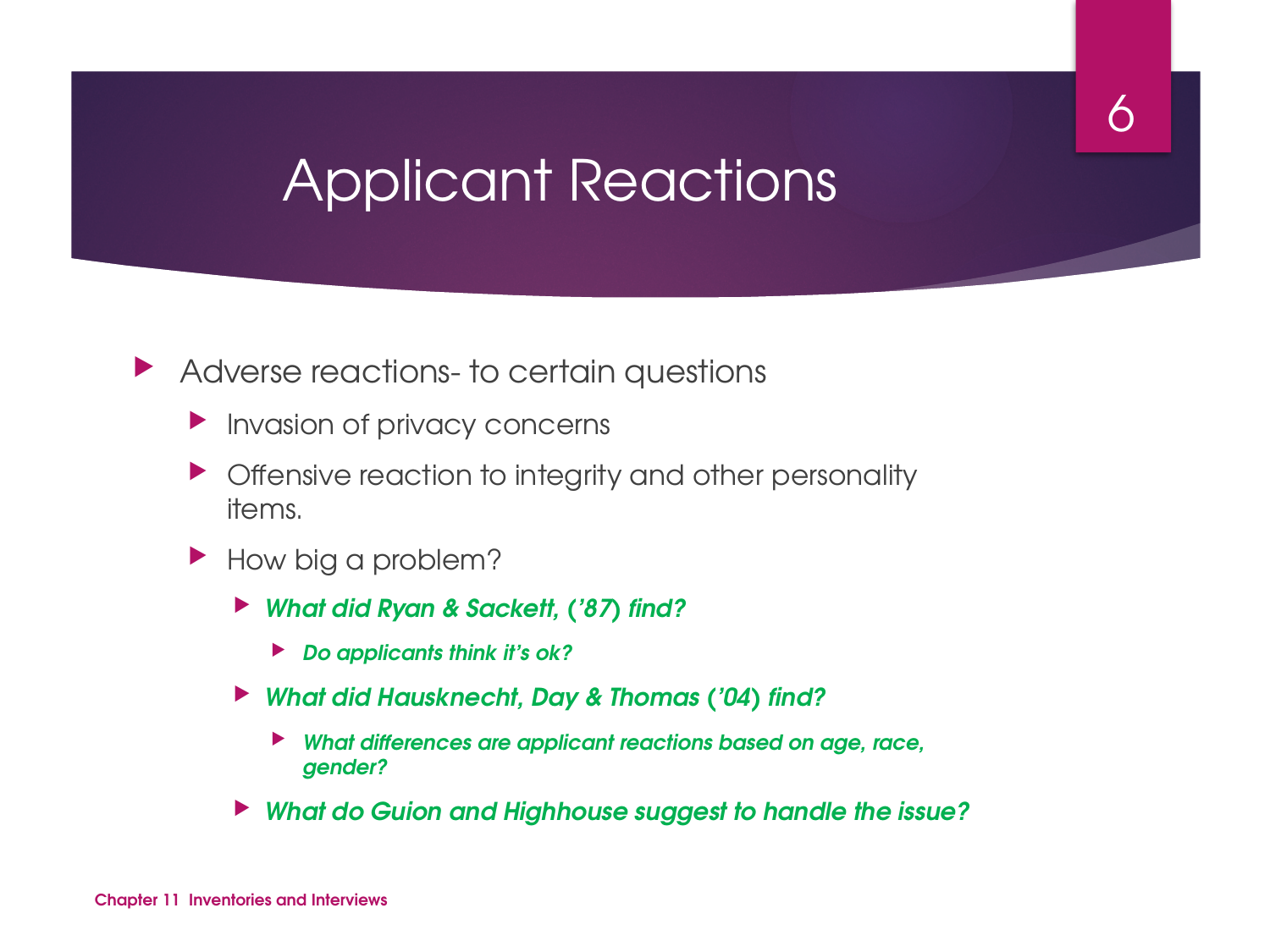

6
# Applicant Reactions
Adverse reactions- to certain questions
Invasion of privacy concerns
Offensive reaction to integrity and other personality items.
How big a problem?
What did Ryan & Sackett, (’87) find?
Do applicants think it’s ok?
What did Hausknecht, Day & Thomas (’04) find?
What differences are applicant reactions based on age, race, gender?
What do Guion and Highhouse suggest to handle the issue?
Chapter 11  Inventories and Interviews